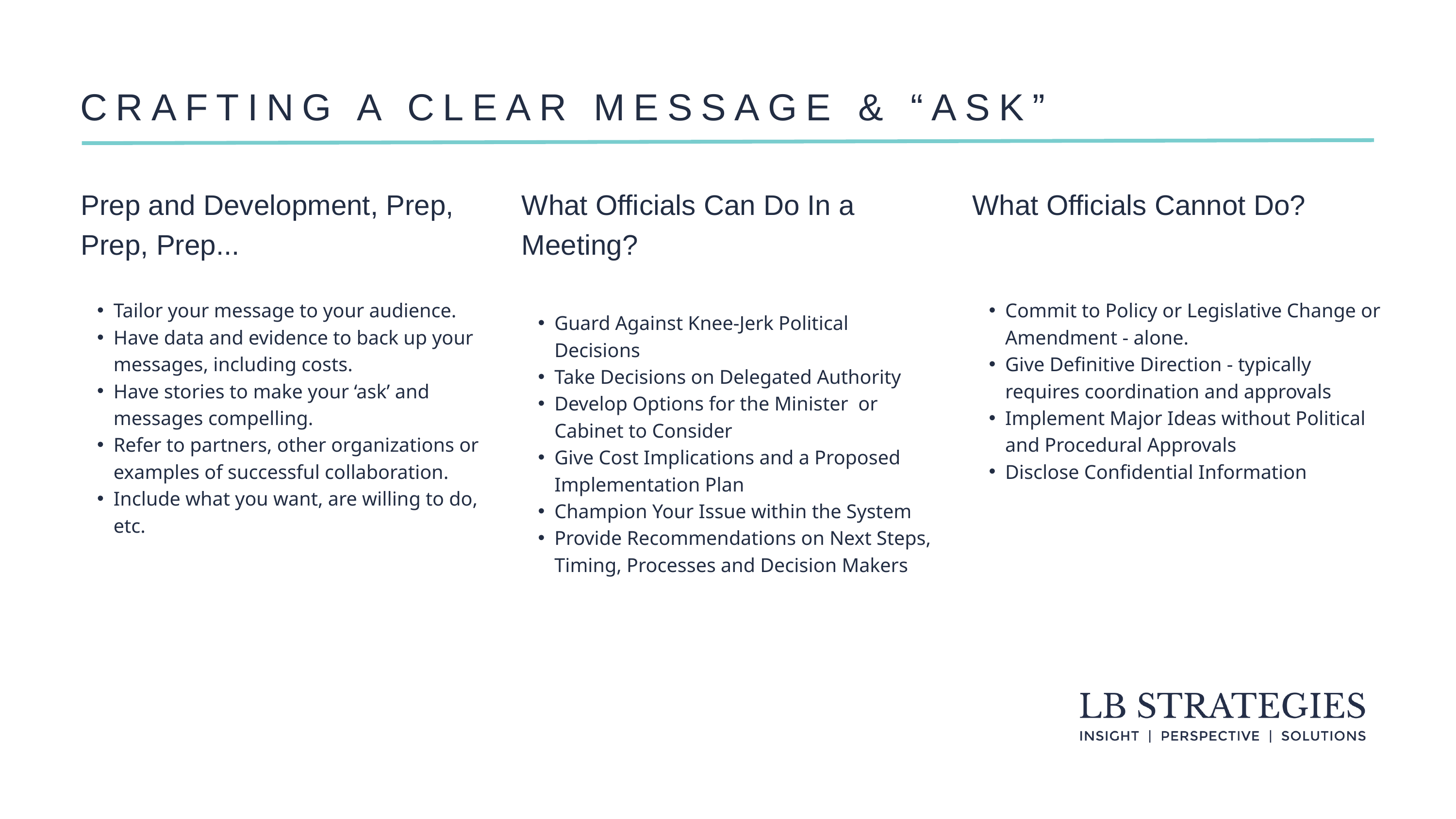

CRAFTING A CLEAR MESSAGE & “ASK”

Prep and Development, Prep, Prep, Prep...

Tailor your message to your audience.
Have data and evidence to back up your messages, including costs.
Have stories to make your ‘ask’ and messages compelling.
Refer to partners, other organizations or examples of successful collaboration.
Include what you want, are willing to do, etc.
What Officials Can Do In a Meeting?

Guard Against Knee-Jerk Political Decisions
Take Decisions on Delegated Authority
Develop Options for the Minister  or Cabinet to Consider
Give Cost Implications and a Proposed Implementation Plan
Champion Your Issue within the System
Provide Recommendations on Next Steps, Timing, Processes and Decision Makers
What Officials Cannot Do?

Commit to Policy or Legislative Change or Amendment - alone.
Give Definitive Direction - typically requires coordination and approvals
Implement Major Ideas without Political and Procedural Approvals
Disclose Confidential Information